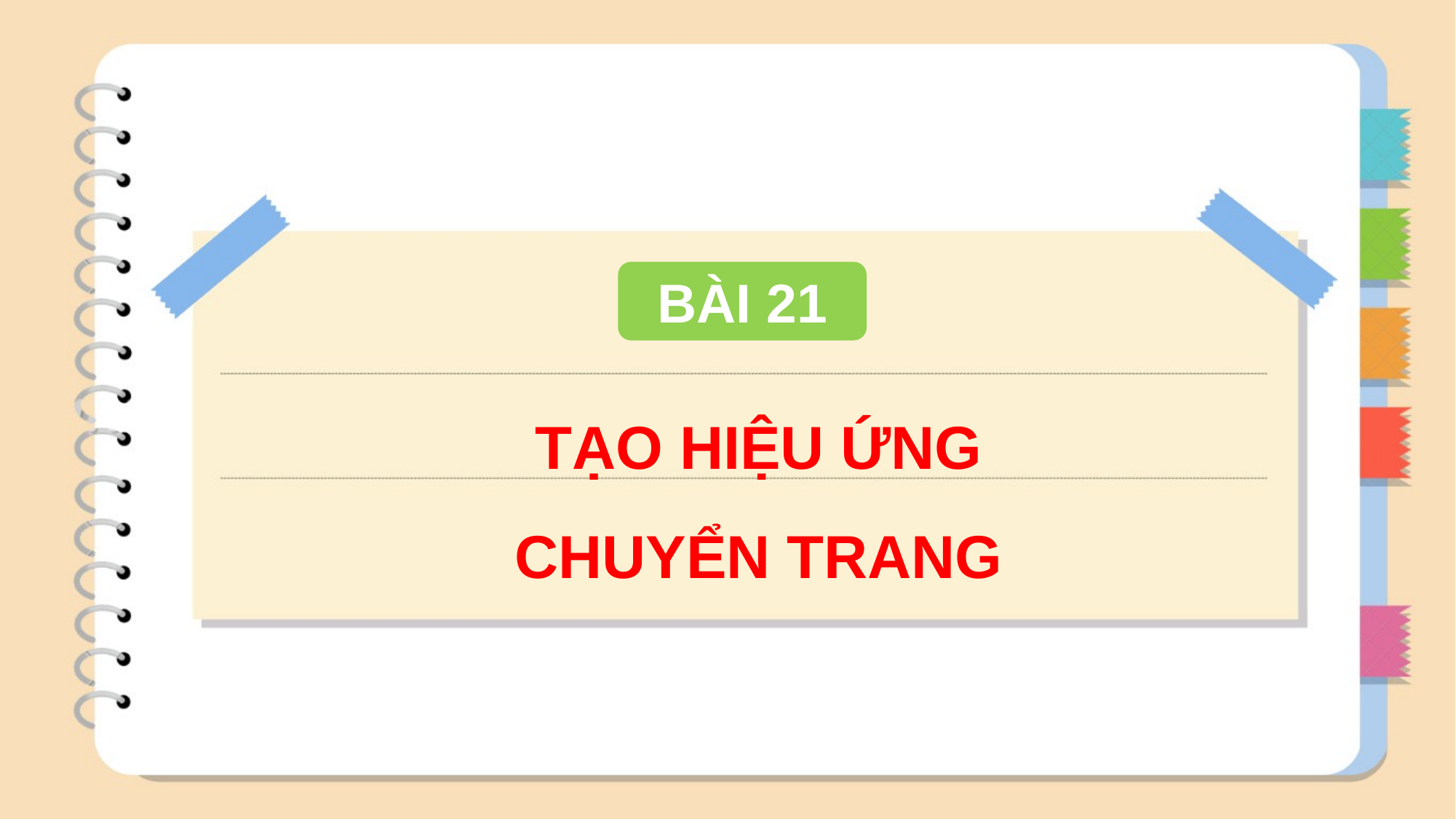

BÀI 21
TẠO HIỆU ỨNG CHUYỂN TRANG